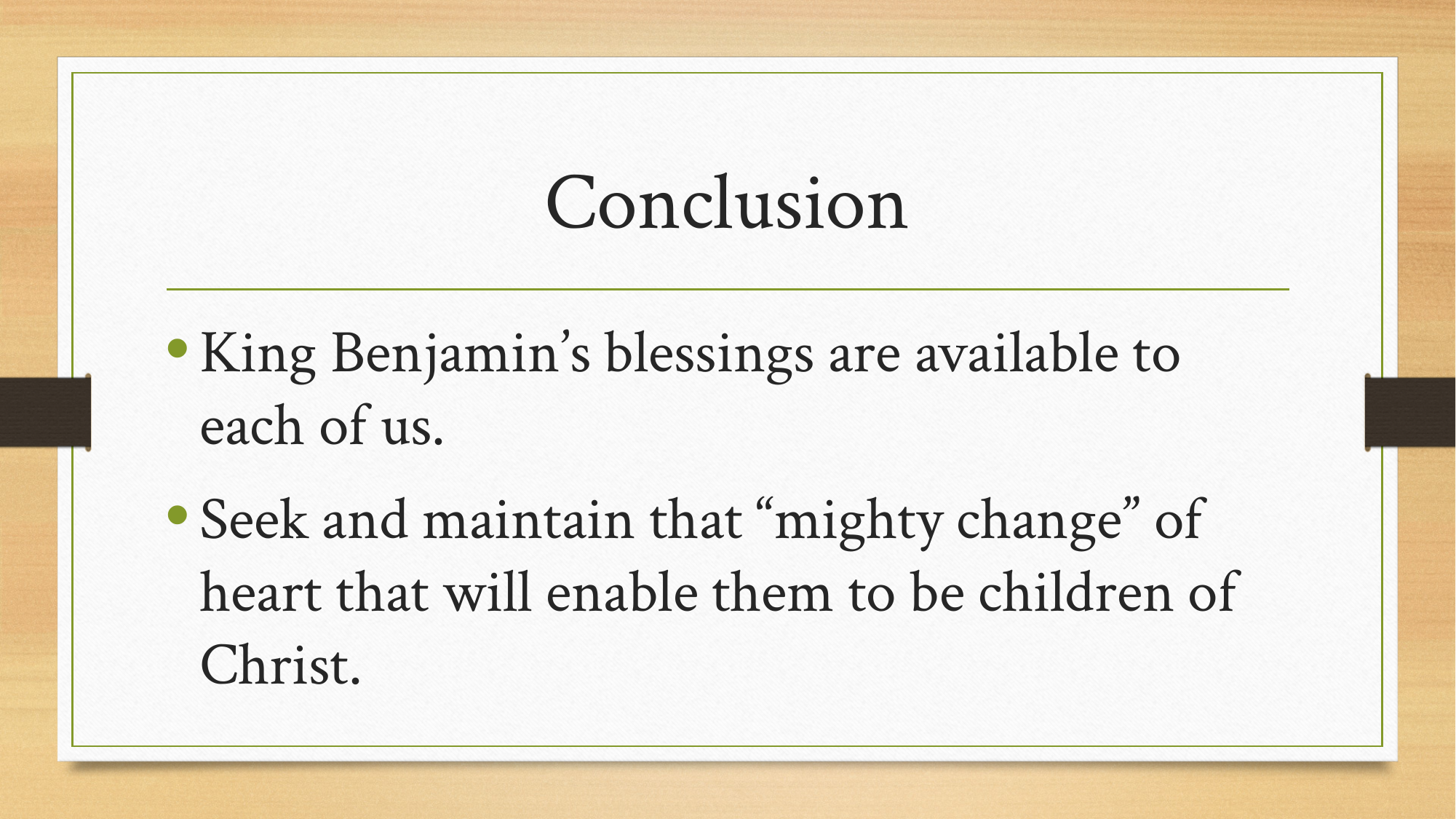

# Conclusion
King Benjamin’s blessings are available to each of us.
Seek and maintain that “mighty change” of heart that will enable them to be children of Christ.